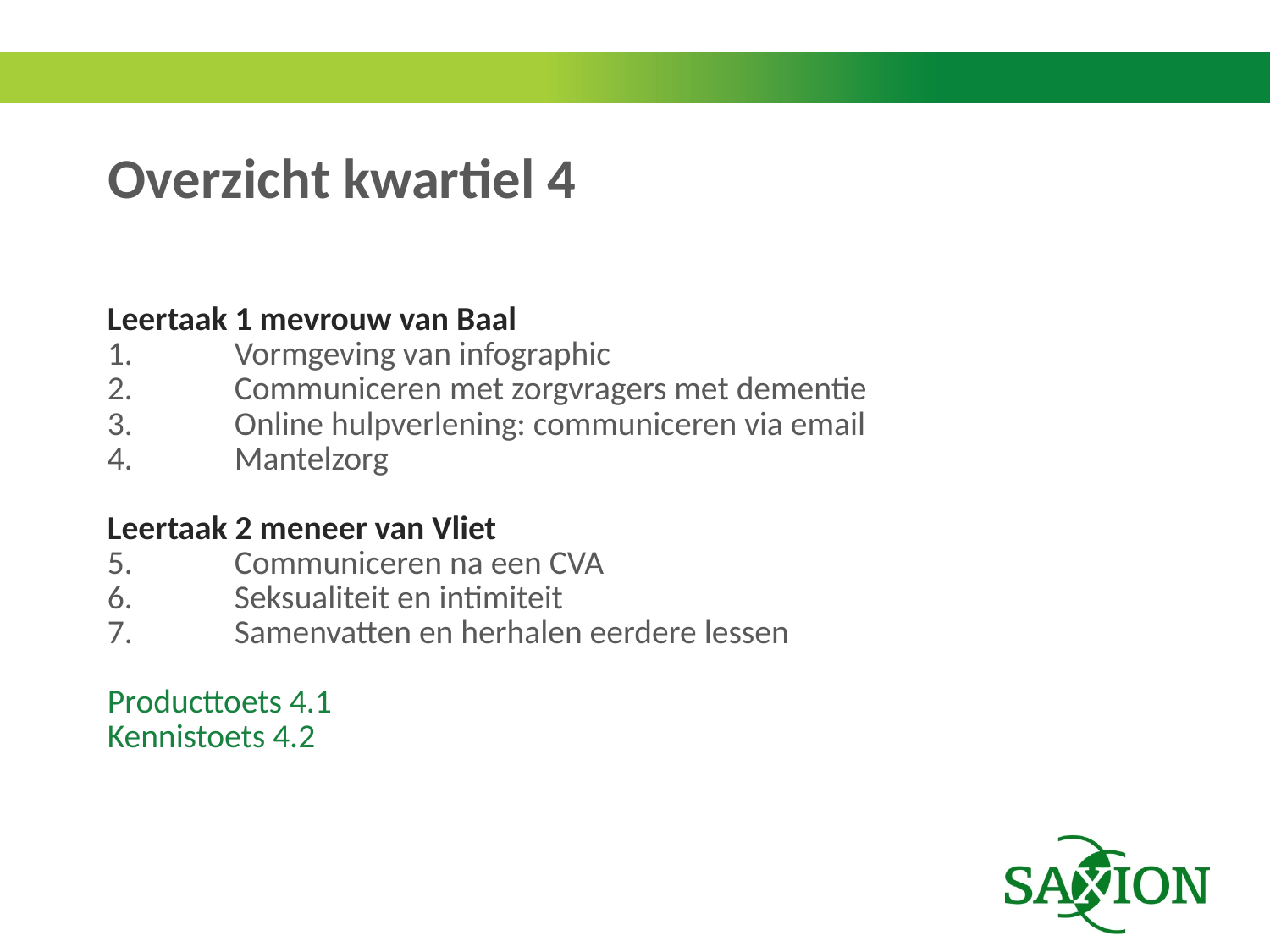

# Overzicht kwartiel 4

Leertaak 1 mevrouw van Baal
1.	Vormgeving van infographic
2.	Communiceren met zorgvragers met dementie
3.	Online hulpverlening: communiceren via email
4.	Mantelzorg

Leertaak 2 meneer van Vliet
5.	Communiceren na een CVA
6.	Seksualiteit en intimiteit
7.	Samenvatten en herhalen eerdere lessen

Producttoets 4.1
Kennistoets 4.2